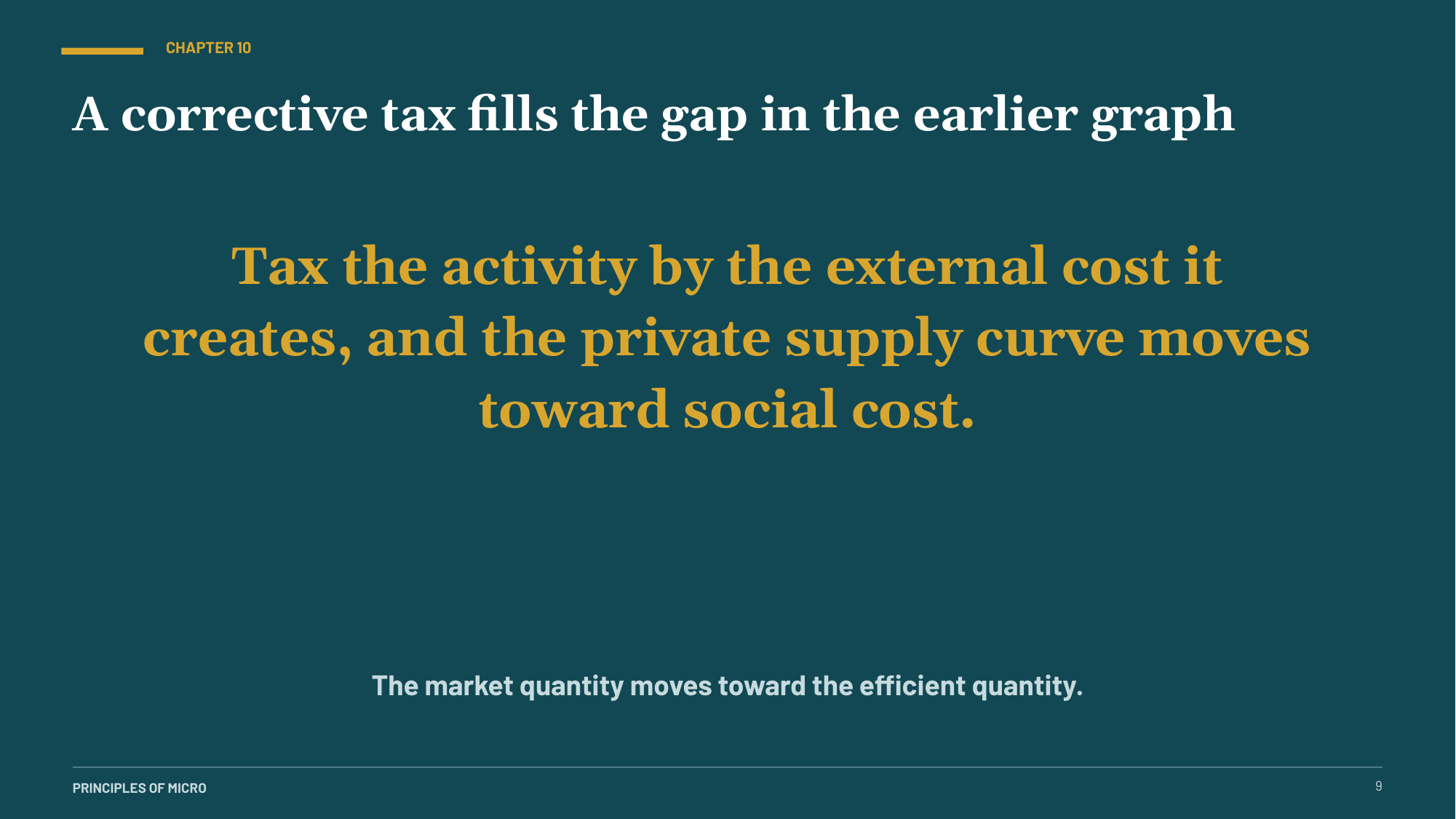

CHAPTER 10

A corrective tax fills the gap in the earlier graph
Tax the activity by the external cost it creates, and the private supply curve moves toward social cost.
The market quantity moves toward the efficient quantity.

9
PRINCIPLES OF MICRO